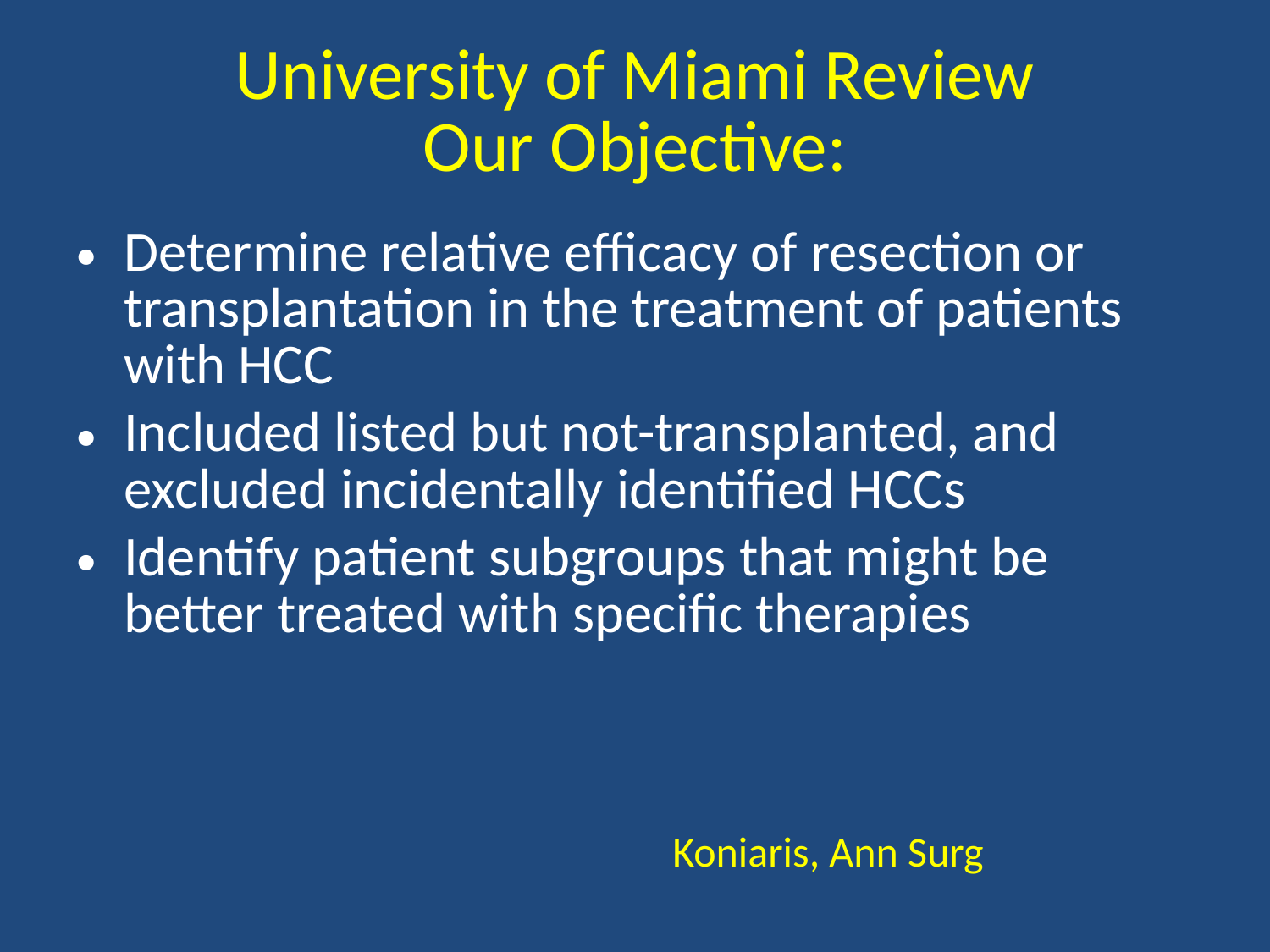

# University of Miami Review Our Objective:
Determine relative efficacy of resection or transplantation in the treatment of patients with HCC
Included listed but not-transplanted, and excluded incidentally identified HCCs
Identify patient subgroups that might be better treated with specific therapies
Koniaris, Ann Surg